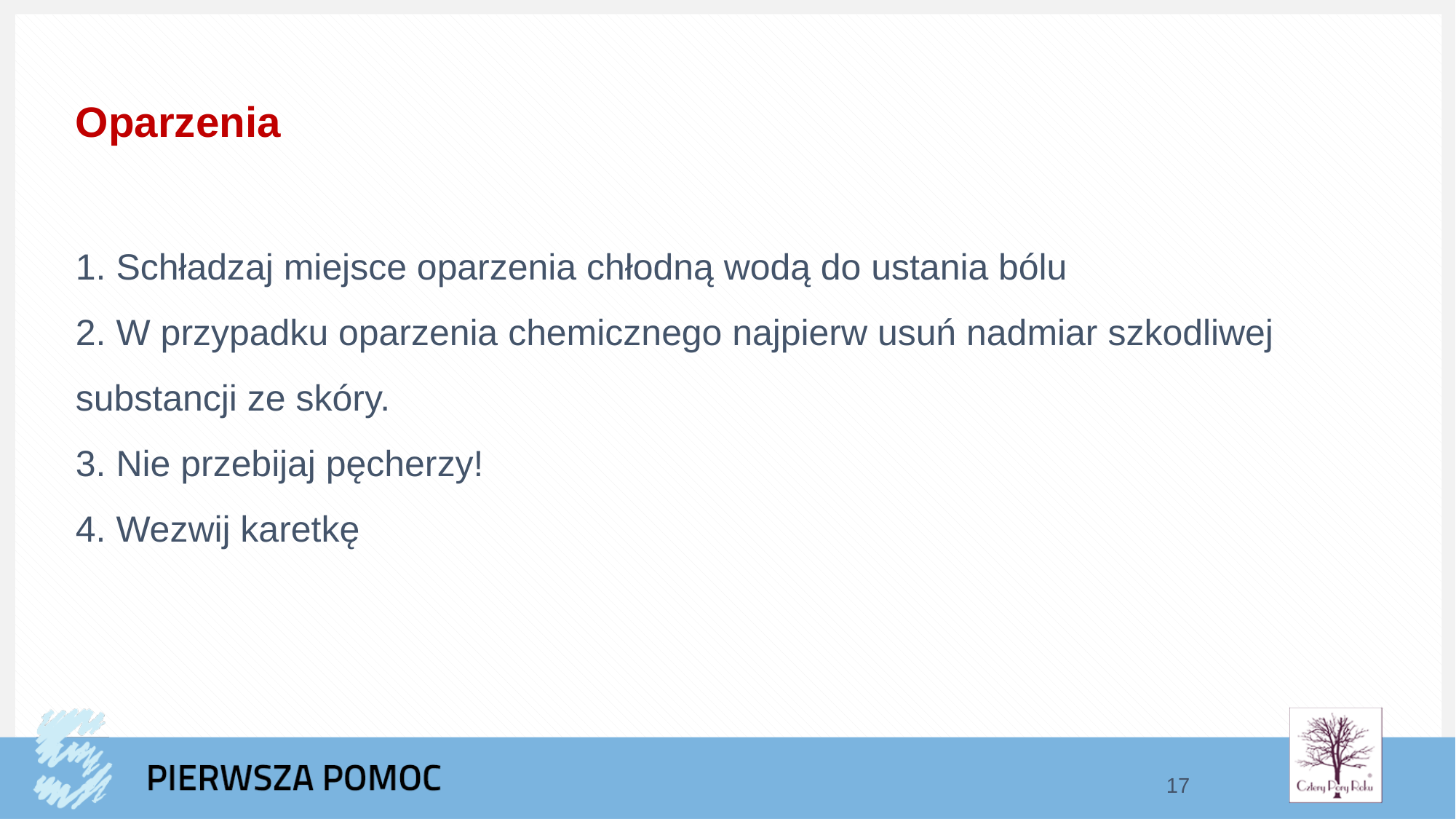

Oparzenia
1. Schładzaj miejsce oparzenia chłodną wodą do ustania bólu
2. W przypadku oparzenia chemicznego najpierw usuń nadmiar szkodliwej substancji ze skóry.
3. Nie przebijaj pęcherzy!
4. Wezwij karetkę